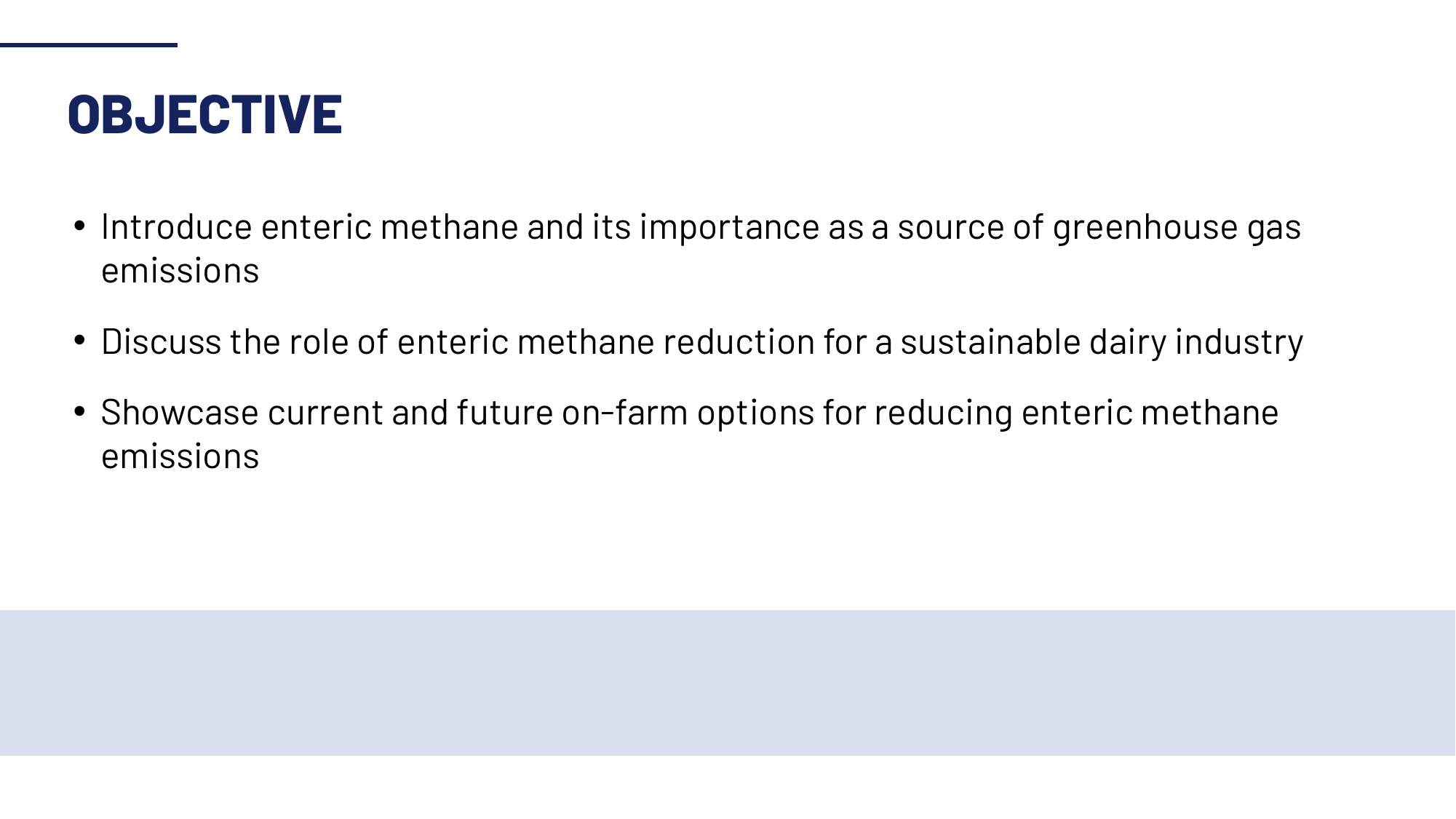

# OBJECTIVE
Introduce enteric methane and its importance as a source of greenhouse gas emissions
Discuss the role of enteric methane reduction for a sustainable dairy industry
Showcase current and future on-farm options for reducing enteric methane emissions